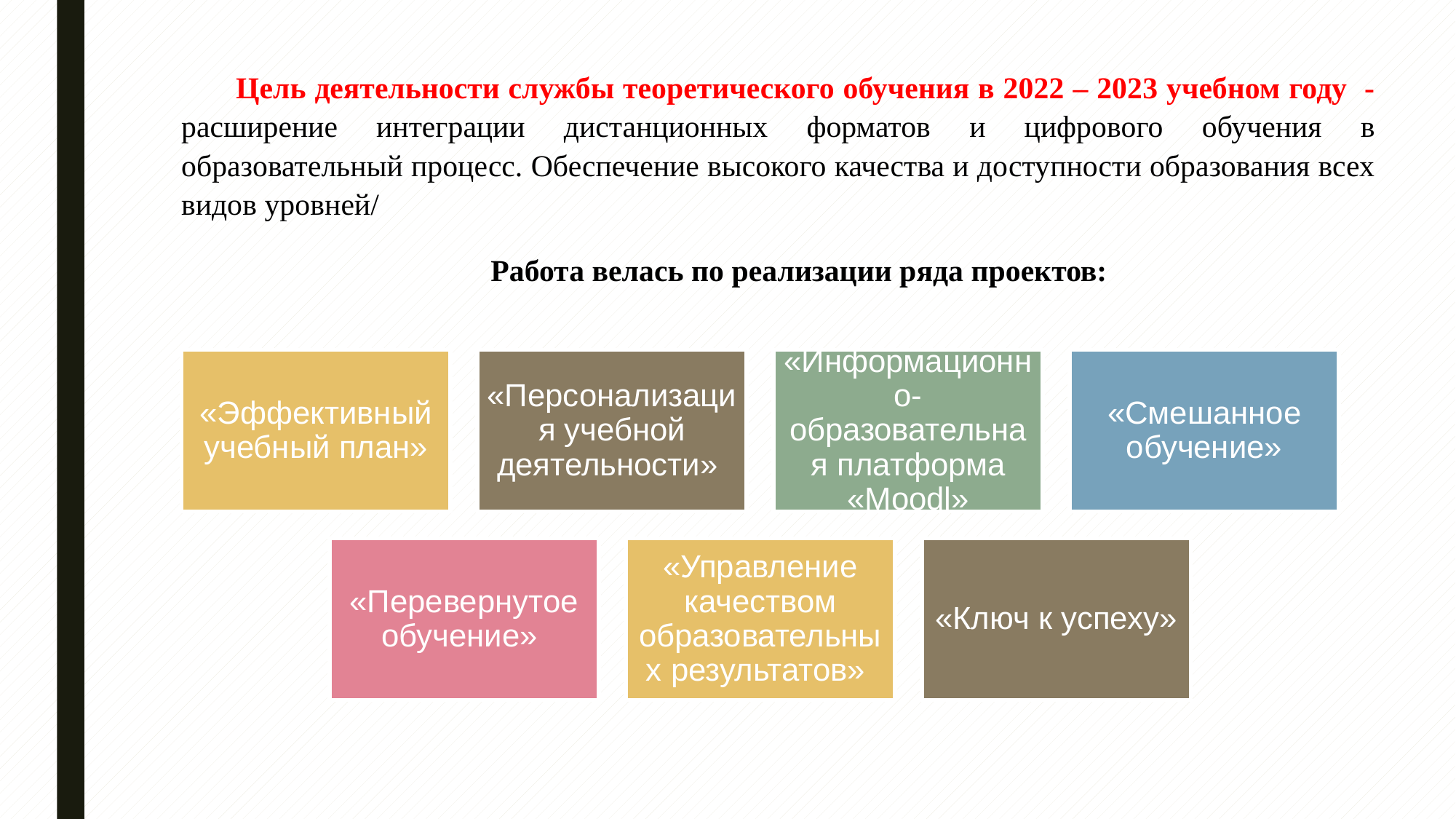

Цель деятельности службы теоретического обучения в 2022 – 2023 учебном году  - расширение интеграции дистанционных форматов и цифрового обучения в образовательный процесс. Обеспечение высокого качества и доступности образования всех видов уровней/
Работа велась по реализации ряда проектов:
«Эффективный учебный план»
«Персонализация учебной деятельности»
«Информационно-образовательная платформа «Moodl»
«Смешанное обучение»
«Перевернутое обучение»
«Управление качеством образовательных результатов»
«Ключ к успеху»